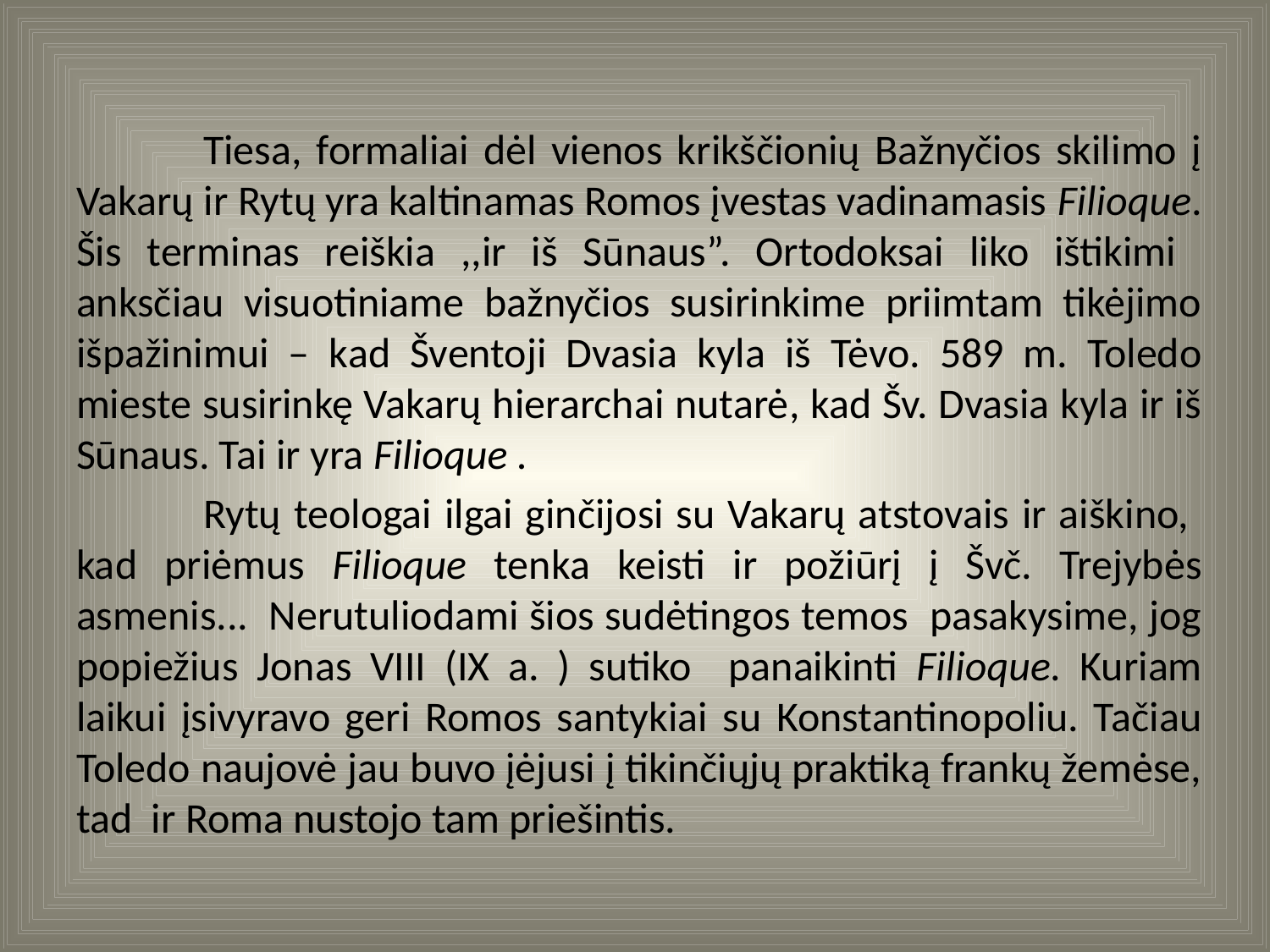

Tiesa, formaliai dėl vienos krikščionių Bažnyčios skilimo į Vakarų ir Rytų yra kaltinamas Romos įvestas vadinamasis Filioque. Šis terminas reiškia ,,ir iš Sūnaus”. Ortodoksai liko ištikimi  anksčiau visuotiniame bažnyčios susirinkime priimtam tikėjimo išpažinimui – kad Šventoji Dvasia kyla iš Tėvo. 589 m. Toledo mieste susirinkę Vakarų hierarchai nutarė, kad Šv. Dvasia kyla ir iš Sūnaus. Tai ir yra Filioque .
	Rytų teologai ilgai ginčijosi su Vakarų atstovais ir aiškino,  kad priėmus Filioque tenka keisti ir požiūrį į Švč. Trejybės asmenis...  Nerutuliodami šios sudėtingos temos  pasakysime, jog popiežius Jonas VIII (IX a. ) sutiko  panaikinti Filioque. Kuriam laikui įsivyravo geri Romos santykiai su Konstantinopoliu. Tačiau Toledo naujovė jau buvo įėjusi į tikinčiųjų praktiką frankų žemėse, tad  ir Roma nustojo tam priešintis.